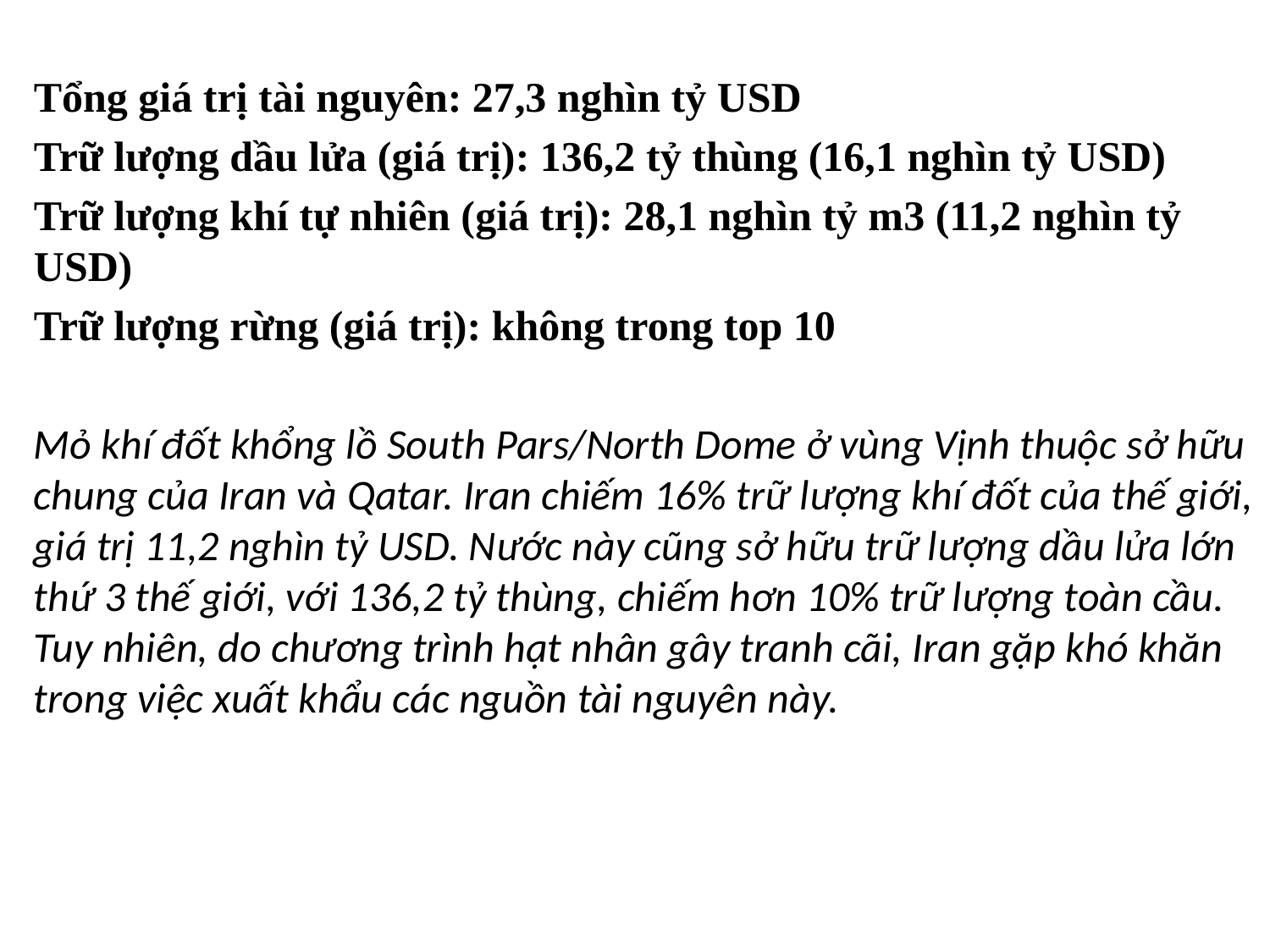

Tổng giá trị tài nguyên: 27,3 nghìn tỷ USD
Trữ lượng dầu lửa (giá trị): 136,2 tỷ thùng (16,1 nghìn tỷ USD)
Trữ lượng khí tự nhiên (giá trị): 28,1 nghìn tỷ m3 (11,2 nghìn tỷ USD)
Trữ lượng rừng (giá trị): không trong top 10

Mỏ khí đốt khổng lồ South Pars/North Dome ở vùng Vịnh thuộc sở hữu chung của Iran và Qatar. Iran chiếm 16% trữ lượng khí đốt của thế giới, giá trị 11,2 nghìn tỷ USD. Nước này cũng sở hữu trữ lượng dầu lửa lớn thứ 3 thế giới, với 136,2 tỷ thùng, chiếm hơn 10% trữ lượng toàn cầu. Tuy nhiên, do chương trình hạt nhân gây tranh cãi, Iran gặp khó khăn trong việc xuất khẩu các nguồn tài nguyên này.